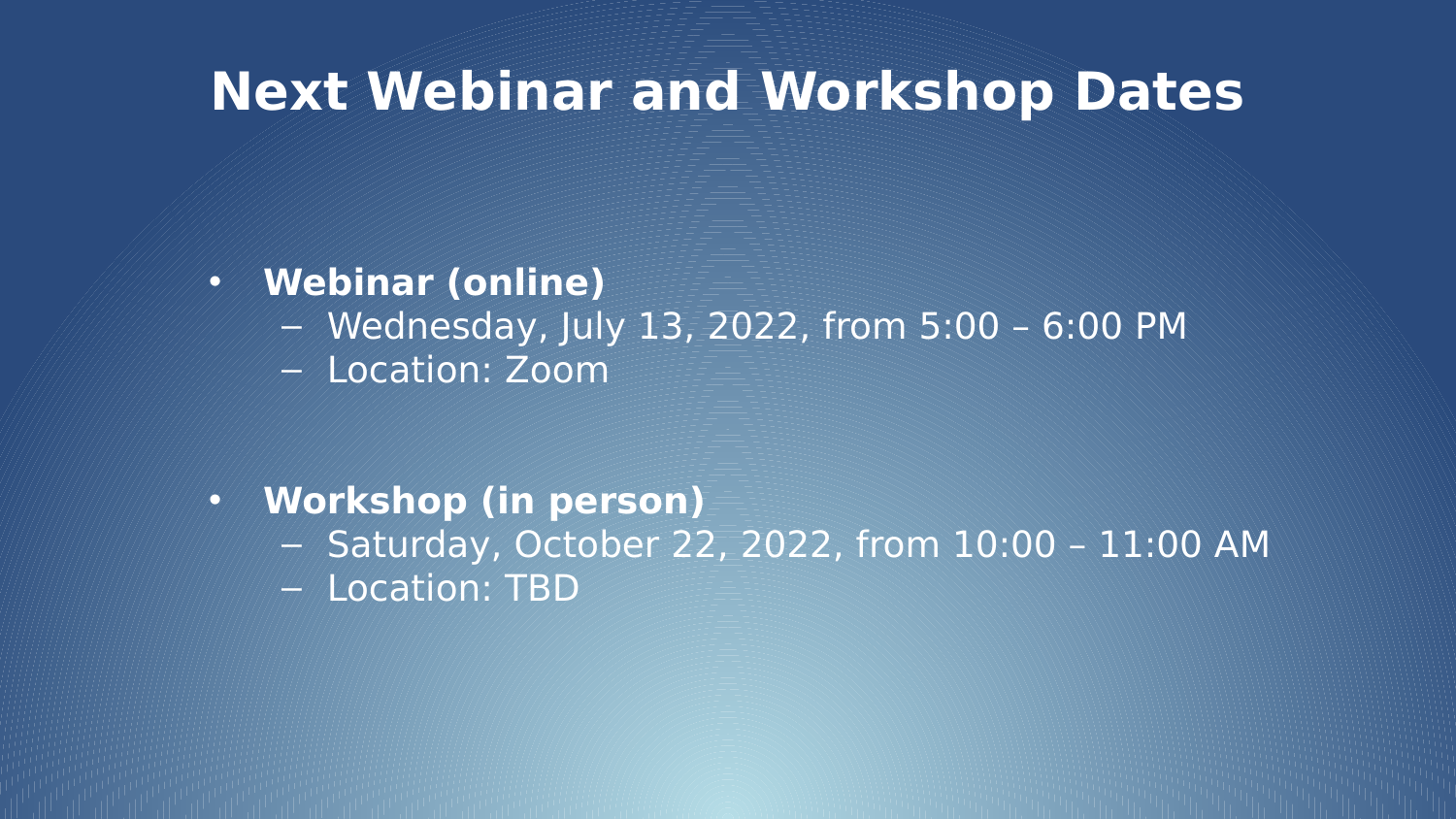

# Next Webinar and Workshop Dates
Webinar (online)
Wednesday, July 13, 2022, from 5:00 – 6:00 PM
Location: Zoom

Workshop (in person)
Saturday, October 22, 2022, from 10:00 – 11:00 AM
Location: TBD